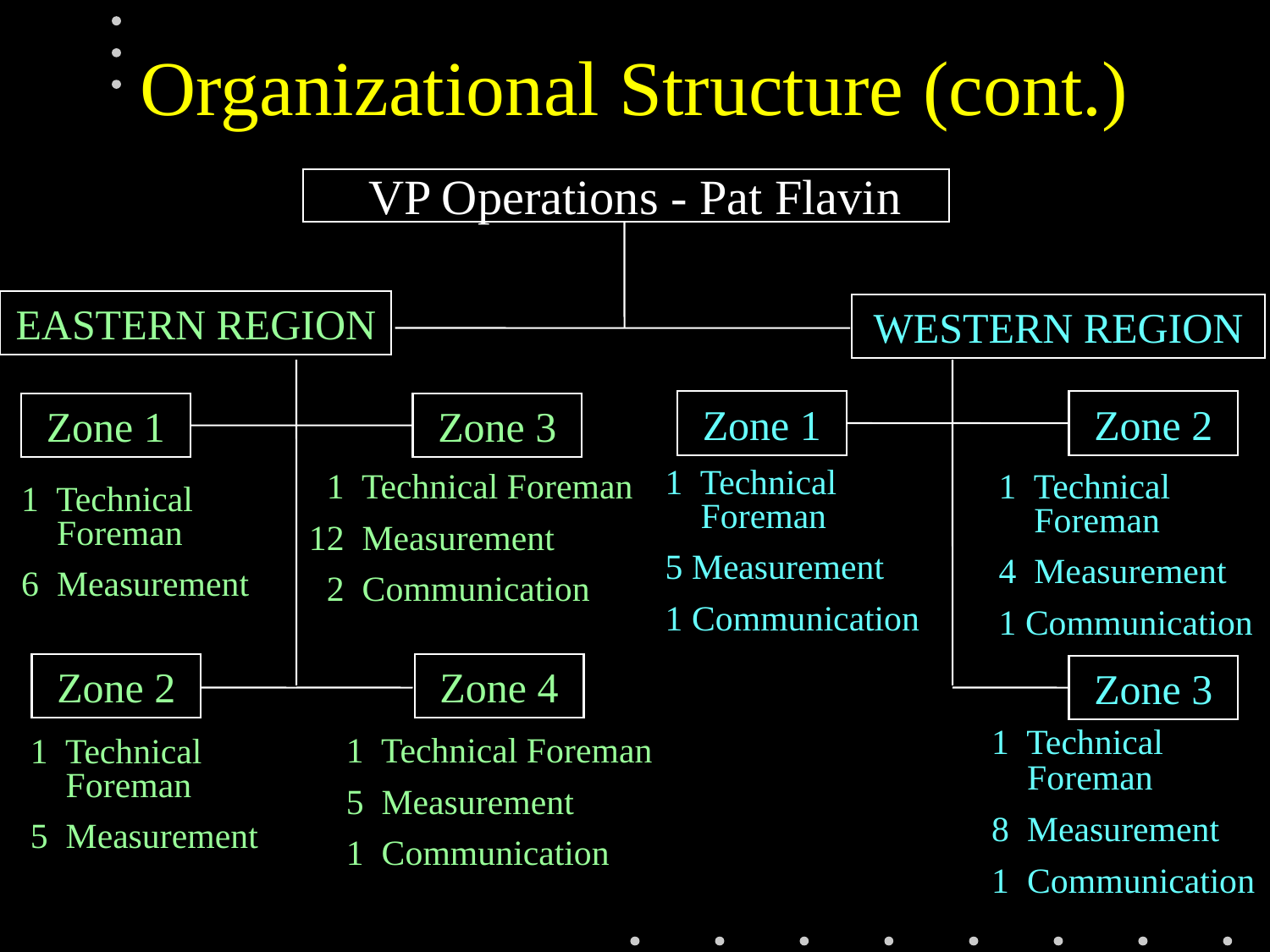

# Organizational Structure (cont.)
VP Operations - Pat Flavin

EASTERN REGION
WESTERN REGION

Zone 1
Zone 2
Zone 1
Zone 3

  1  Technical Foreman
12  Measurement
  2  Communication
  1  Technical
      Foreman
  5 Measurement
  1 Communication
  1  Technical
      Foreman
  4  Measurement
  1 Communication
 1  Technical
     Foreman
 6  Measurement
Zone 2
Zone 4
Zone 3

   1  Technical
       Foreman
   8  Measurement
   1  Communication
   1  Technical Foreman
   5  Measurement
   1  Communication
  1  Technical
      Foreman
  5  Measurement